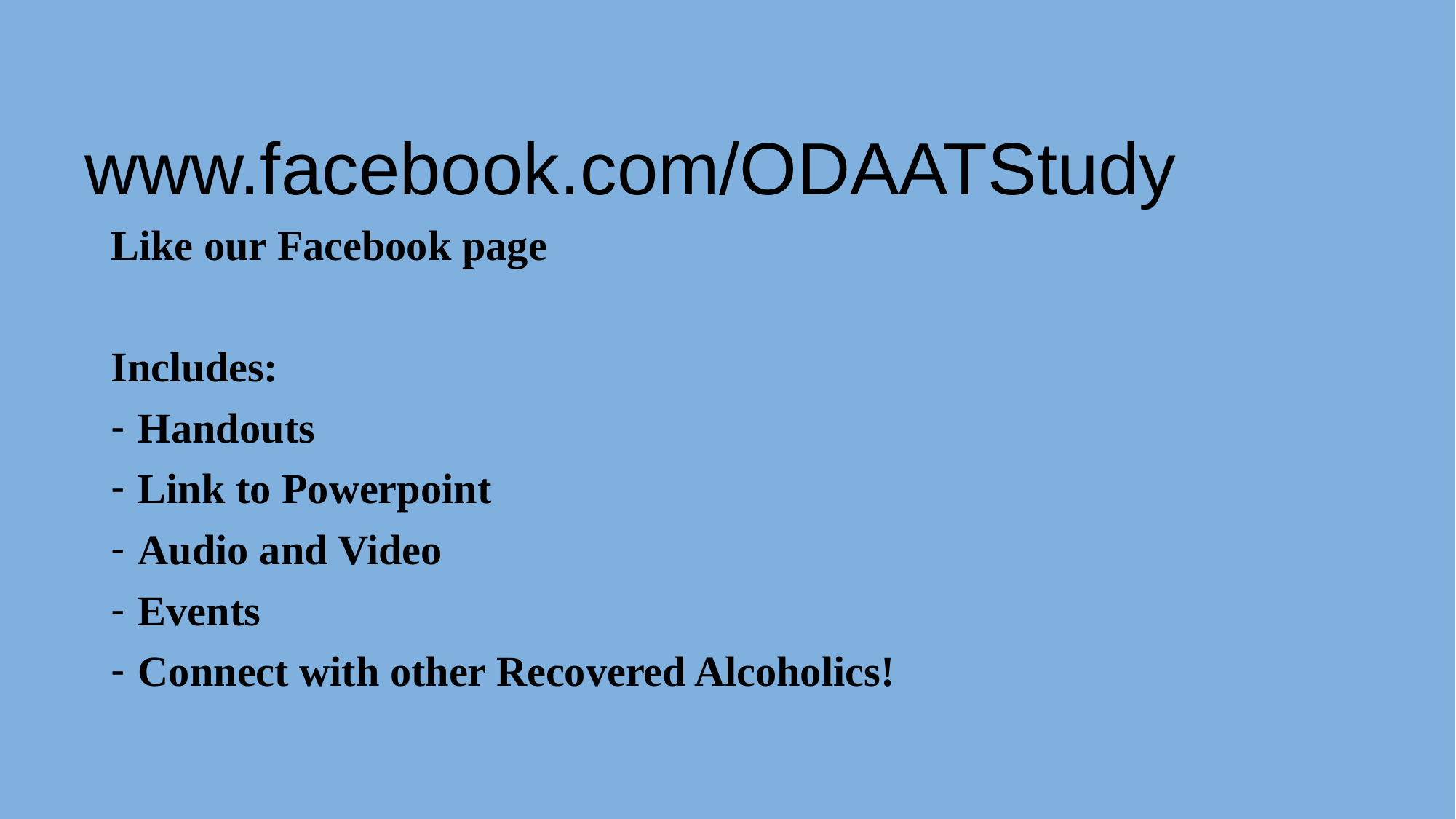

# www.facebook.com/ODAATStudy
Like our Facebook page

Includes:
Handouts
Link to Powerpoint
Audio and Video
Events
Connect with other Recovered Alcoholics!